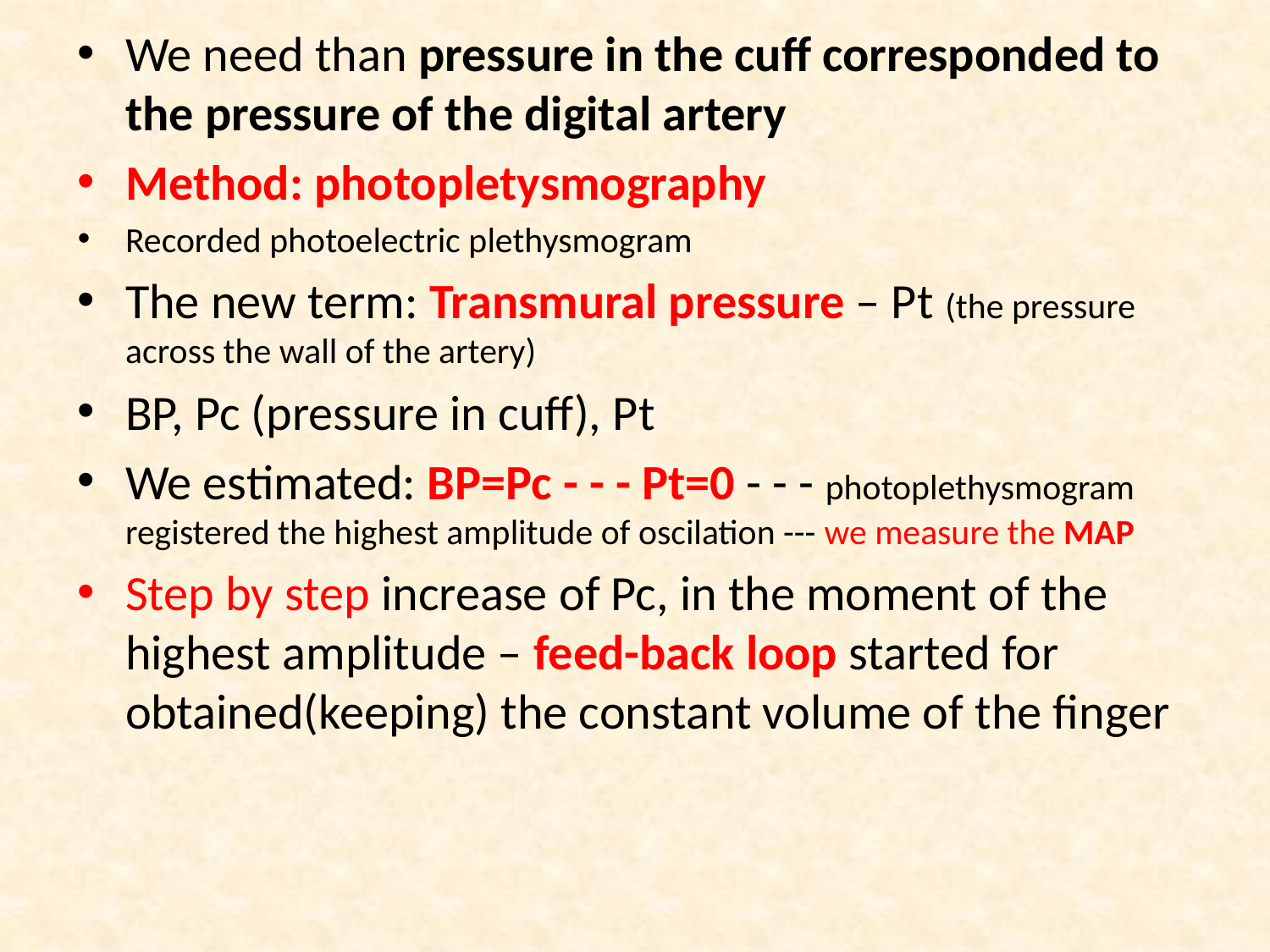

We need than pressure in the cuff corresponded to the pressure of the digital artery
Method: photopletysmography
Recorded photoelectric plethysmogram
The new term: Transmural pressure – Pt (the pressure across the wall of the artery)
BP, Pc (pressure in cuff), Pt
We estimated: BP=Pc - - - Pt=0 - - - photoplethysmogram registered the highest amplitude of oscilation --- we measure the MAP
Step by step increase of Pc, in the moment of the highest amplitude – feed-back loop started for obtained(keeping) the constant volume of the finger